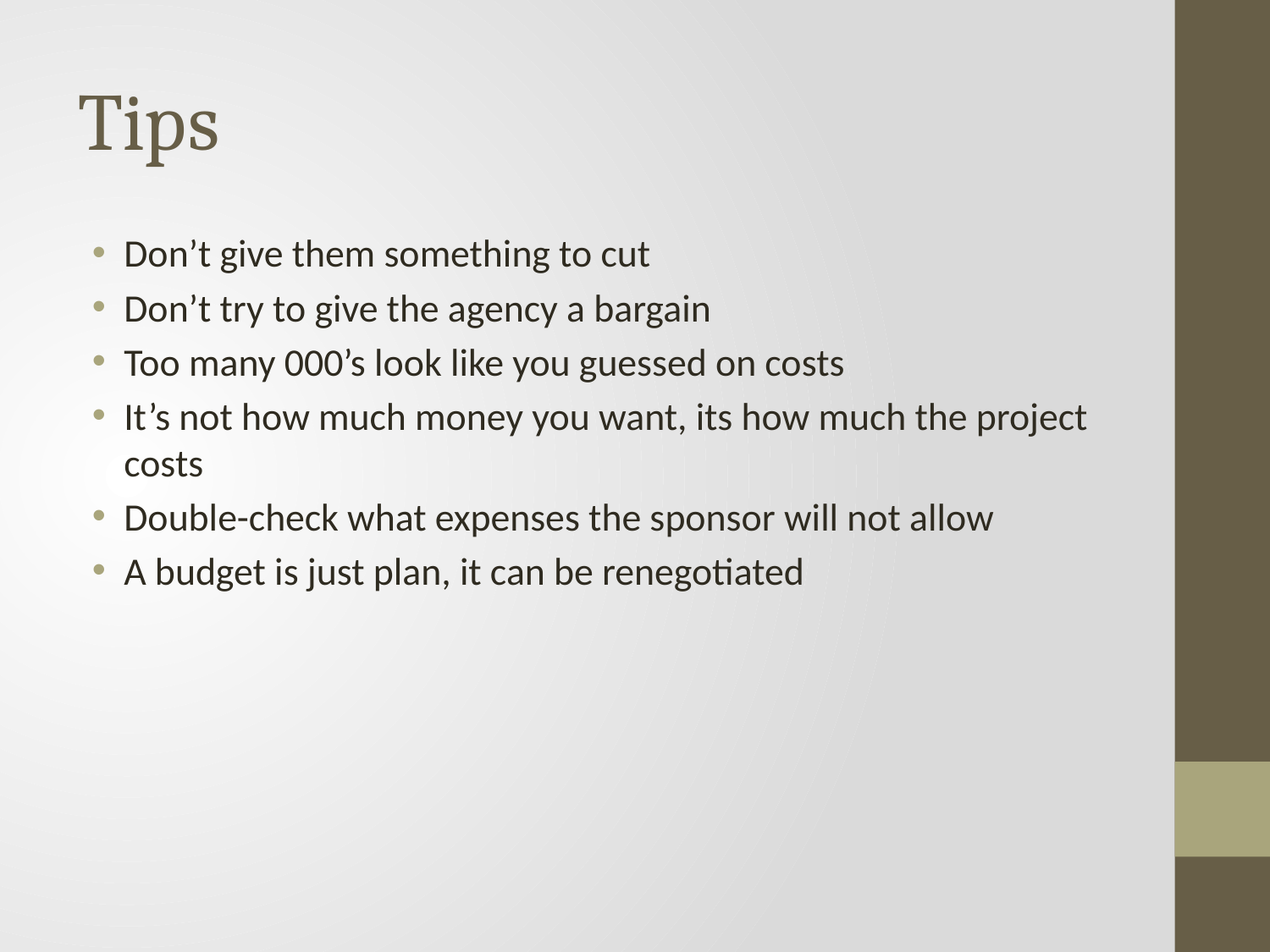

# Tips
Don’t give them something to cut
Don’t try to give the agency a bargain
Too many 000’s look like you guessed on costs
It’s not how much money you want, its how much the project costs
Double-check what expenses the sponsor will not allow
A budget is just plan, it can be renegotiated